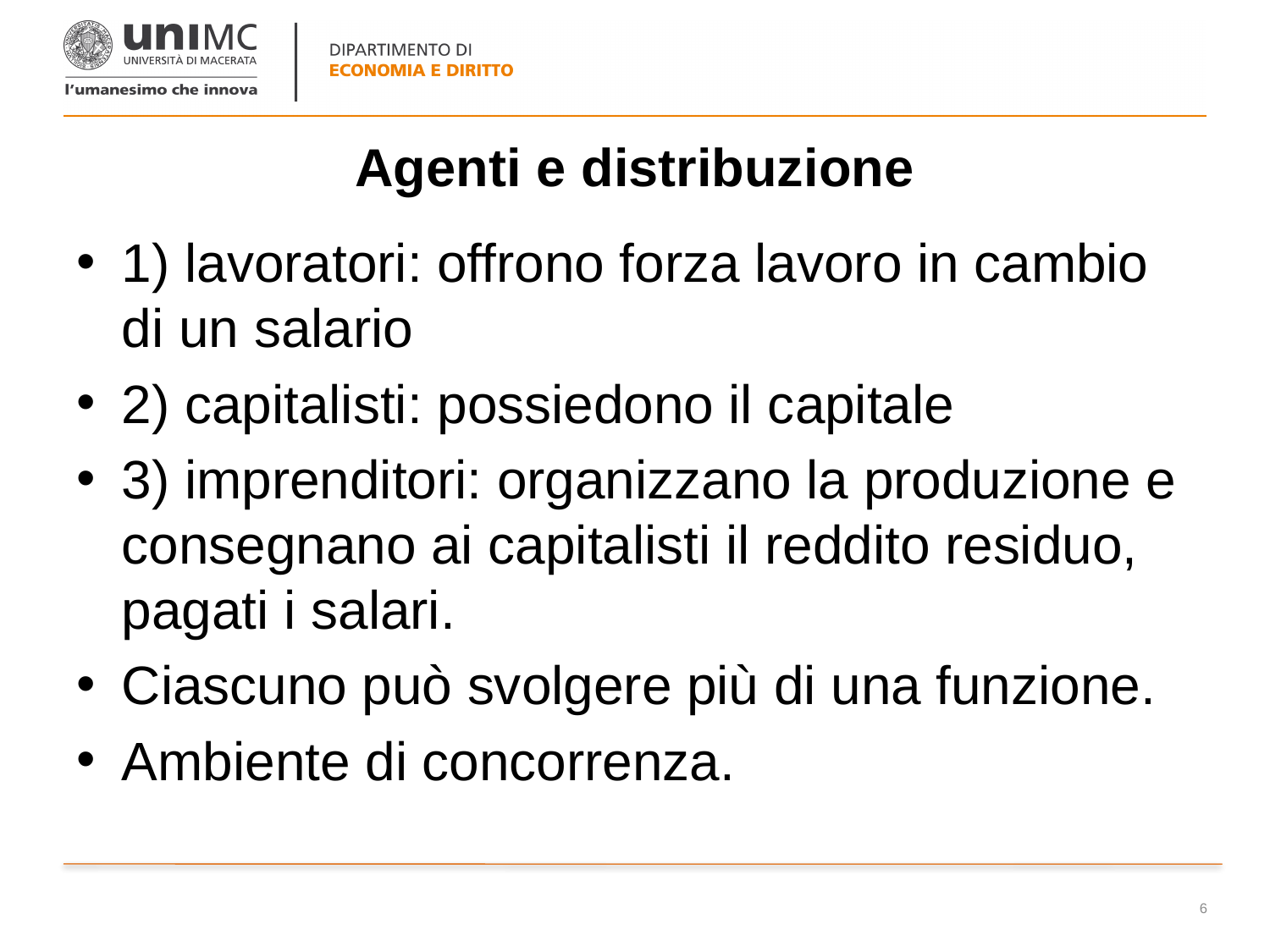

# Agenti e distribuzione
1) lavoratori: offrono forza lavoro in cambio di un salario
2) capitalisti: possiedono il capitale
3) imprenditori: organizzano la produzione e consegnano ai capitalisti il reddito residuo, pagati i salari.
Ciascuno può svolgere più di una funzione.
Ambiente di concorrenza.
6